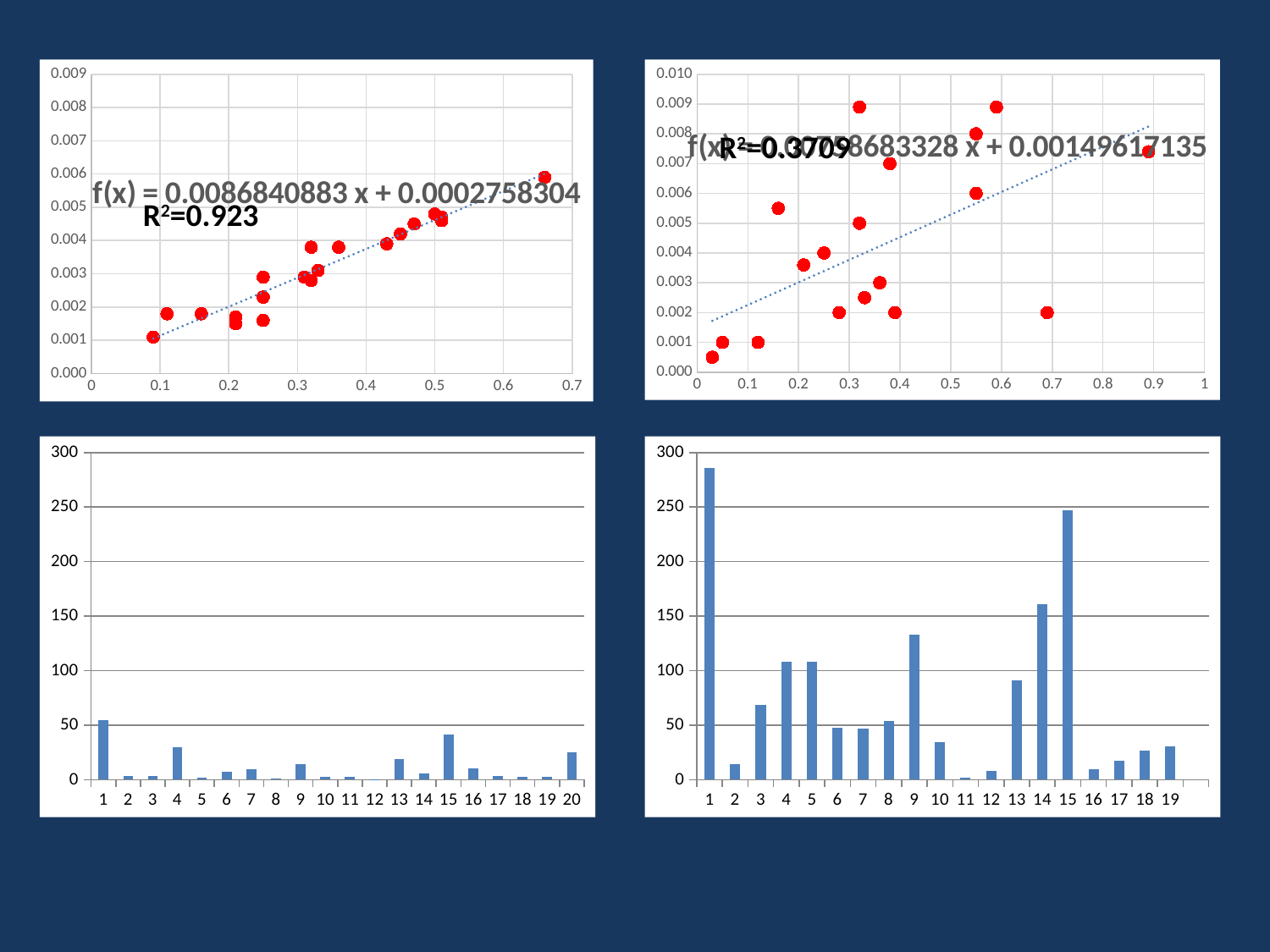

### Chart

| Category | Os |
|---|---|

### Chart

| Category |  |
|---|---|
R2=0.3709
R2=0.923

### Chart

| Category |  |
|---|---|

### Chart

| Category |  |
|---|---|